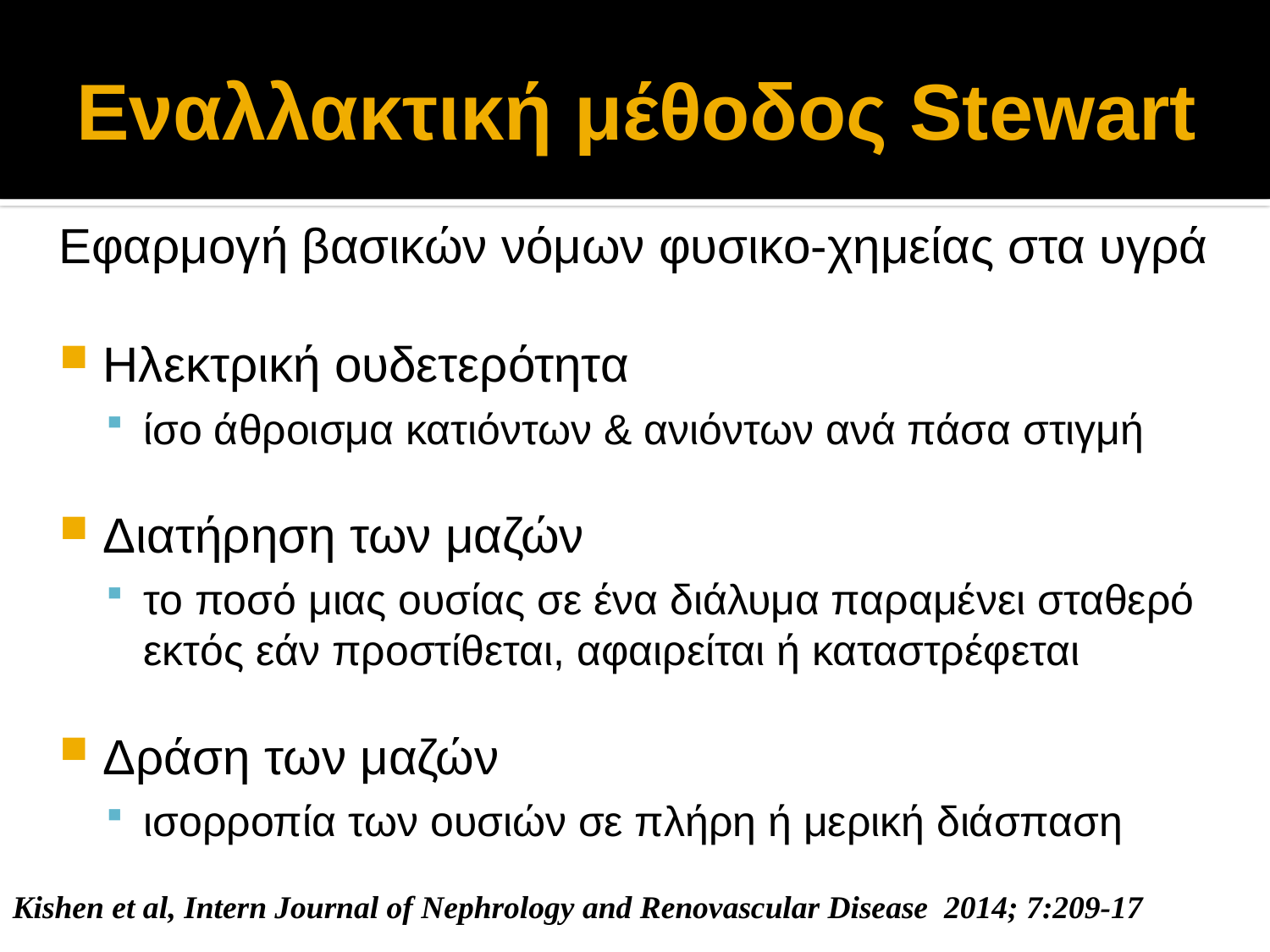

Εναλλακτική μέθοδος Stewart
Εφαρμογή βασικών νόμων φυσικο-χημείας στα υγρά

Ηλεκτρική ουδετερότητα
ίσο άθροισμα κατιόντων & ανιόντων ανά πάσα στιγμή

Διατήρηση των μαζών
το ποσό μιας ουσίας σε ένα διάλυμα παραμένει σταθερό εκτός εάν προστίθεται, αφαιρείται ή καταστρέφεται

Δράση των μαζών
ισορροπία των ουσιών σε πλήρη ή μερική διάσπαση
Kishen et al, Intern Journal of Nephrology and Renovascular Disease  2014; 7:209-17